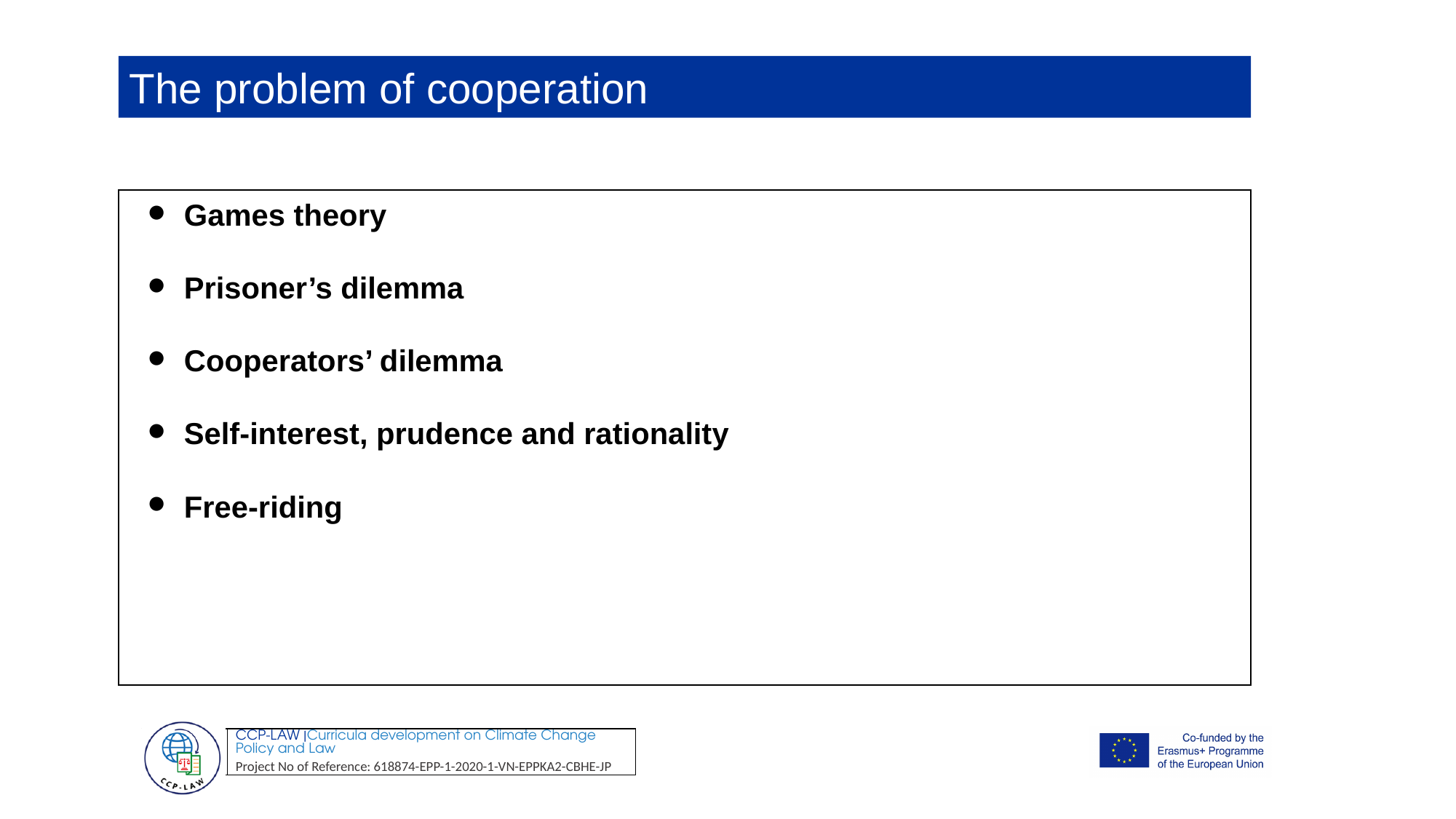

The problem of cooperation
Games theory

Prisoner’s dilemma

Cooperators’ dilemma

Self-interest, prudence and rationality

Free-riding